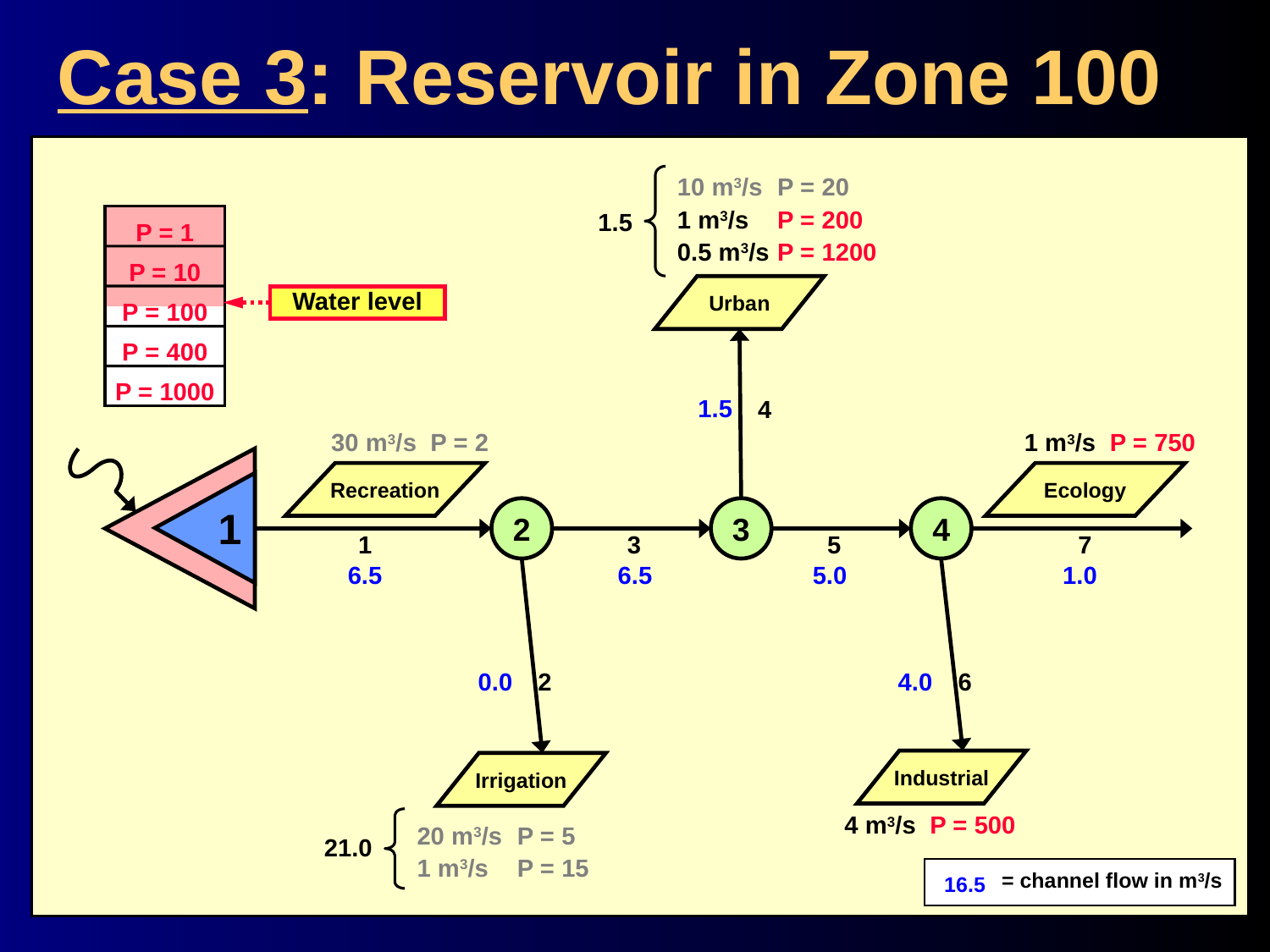

Case 3: Reservoir in Zone 100

10 m3/s
1 m3/s
0.5 m3/s
P = 20
P = 200
P = 1200

P = 1
P = 10
P = 100
P = 400
P = 1000
1.5
Urban
Water level
1.5
4
30 m3/s  P = 2
1 m3/s  P = 750

Recreation
Ecology
1
2
3
4
1
3
5
7
6.5
6.5
5.0
1.0
0.0
2
4.0
6
Industrial
Irrigation
20 m3/s
1 m3/s
P = 5
P = 15
4 m3/s  P = 500

21.0
= channel flow in m3/s
16.5